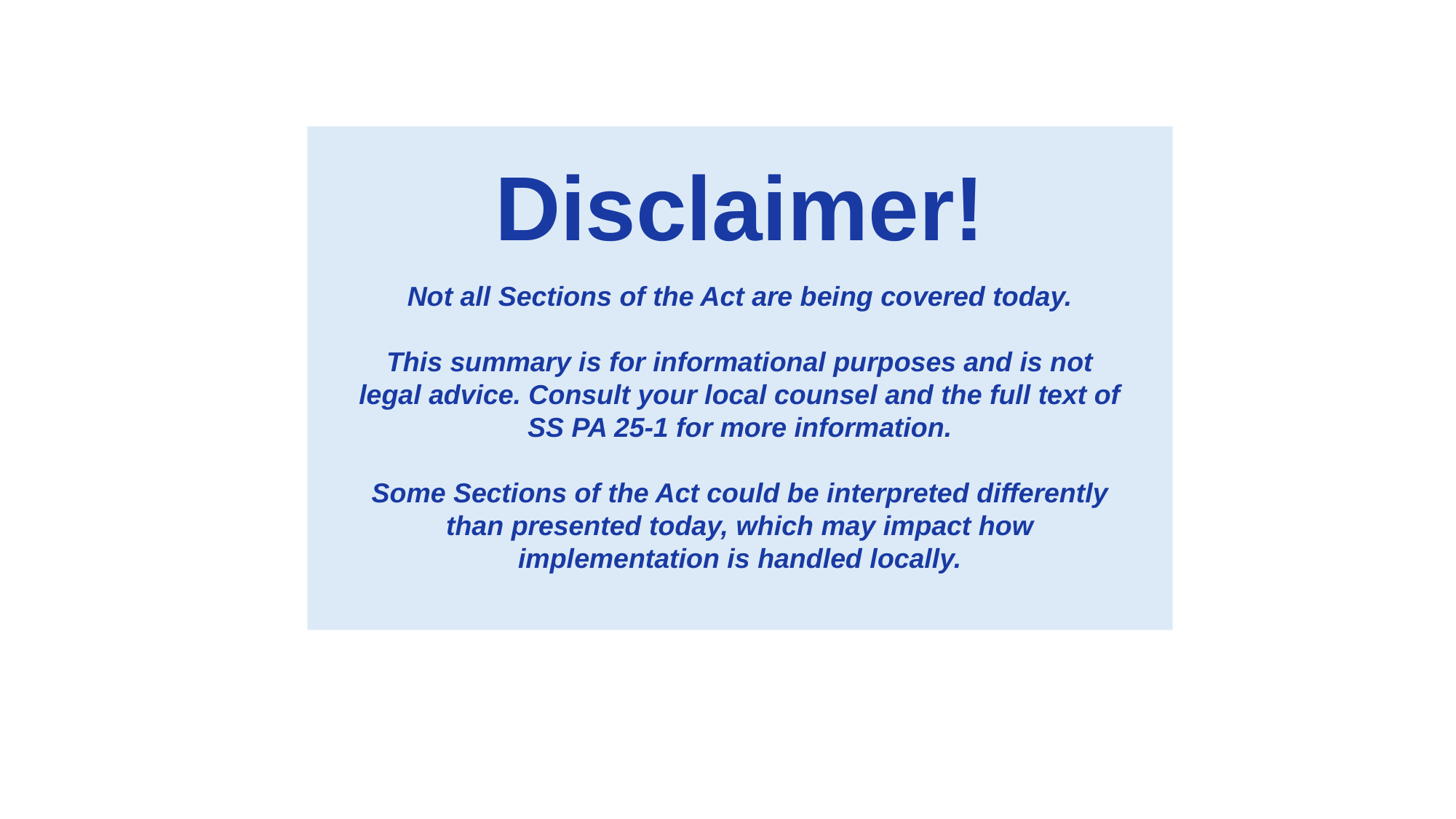

# Disclaimer!

Not all Sections of the Act are being covered today.

This summary is for informational purposes and is not legal advice. Consult your local counsel and the full text of SS PA 25-1 for more information.

Some Sections of the Act could be interpreted differently than presented today, which may impact how implementation is handled locally.